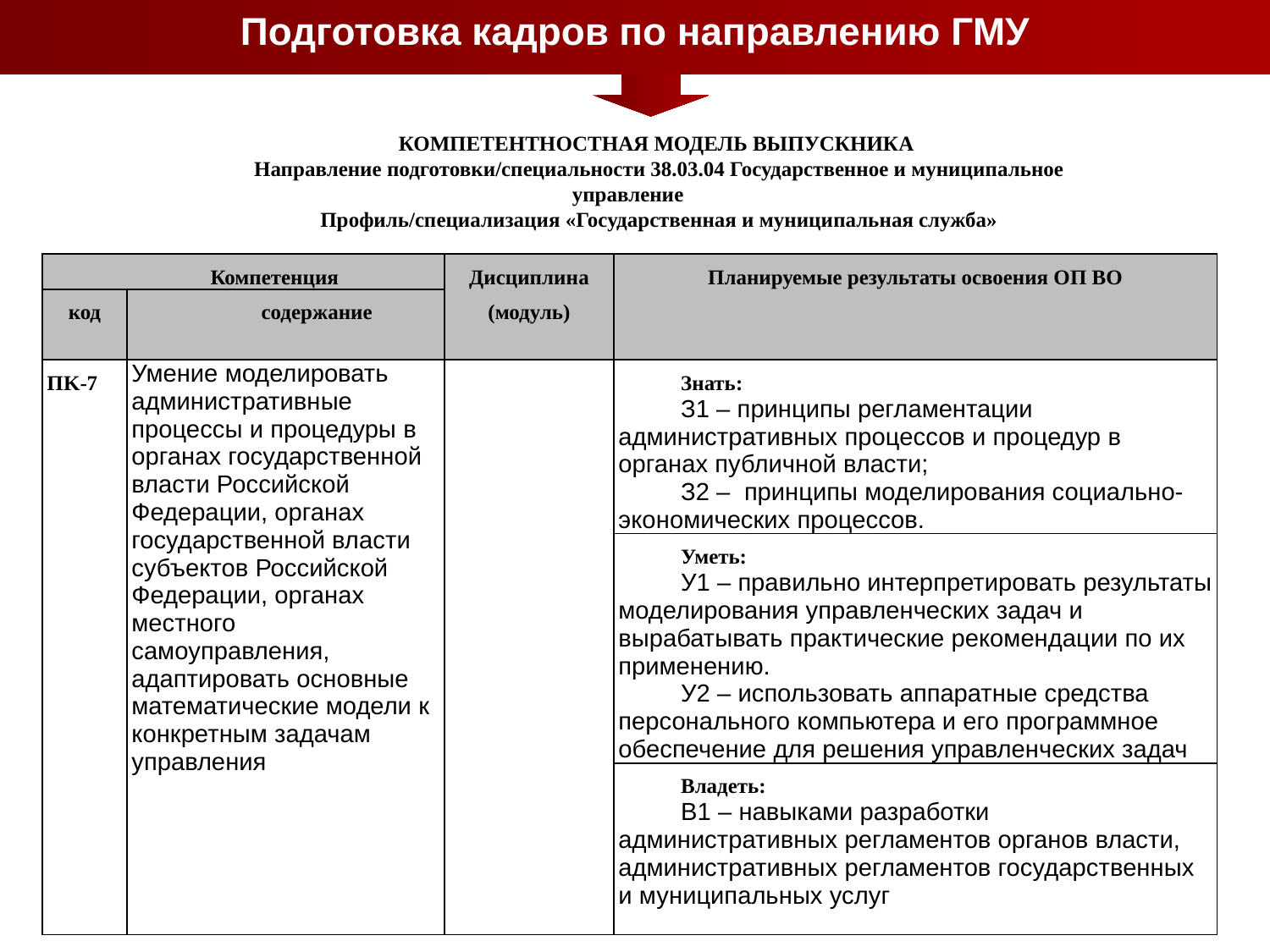

Подготовка кадров по направлению ГМУ

КОМПЕТЕНТНОСТНАЯ МОДЕЛЬ ВЫПУСКНИКА
Направление подготовки/специальности 38.03.04 Государственное и муниципальное управление
Профиль/специализация «Государственная и муниципальная служба»

| Компетенция |  | Дисциплина (модуль) | Планируемые результаты освоения ОП ВО |
| --- | --- | --- | --- |
| код | содержание |  |  |
| ПK-7 | Умение моделировать административные процессы и процедуры в органах государственной власти Российской Федерации, органах государственной власти субъектов Российской Федерации, органах местного самоуправления, адаптировать основные математические модели к конкретным задачам управления |  | Знать: З1 – принципы регламентации административных процессов и процедур в органах публичной власти; З2 – принципы моделирования социально-экономических процессов. |
|  |  |  | Уметь: У1 – правильно интерпретировать результаты моделирования управленческих задач и вырабатывать практические рекомендации по их применению. У2 – использовать аппаратные средства персонального компьютера и его программное обеспечение для решения управленческих задач |
|  |  |  | Владеть: В1 – навыками разработки административных регламентов органов власти, административных регламентов государственных и муниципальных услуг |